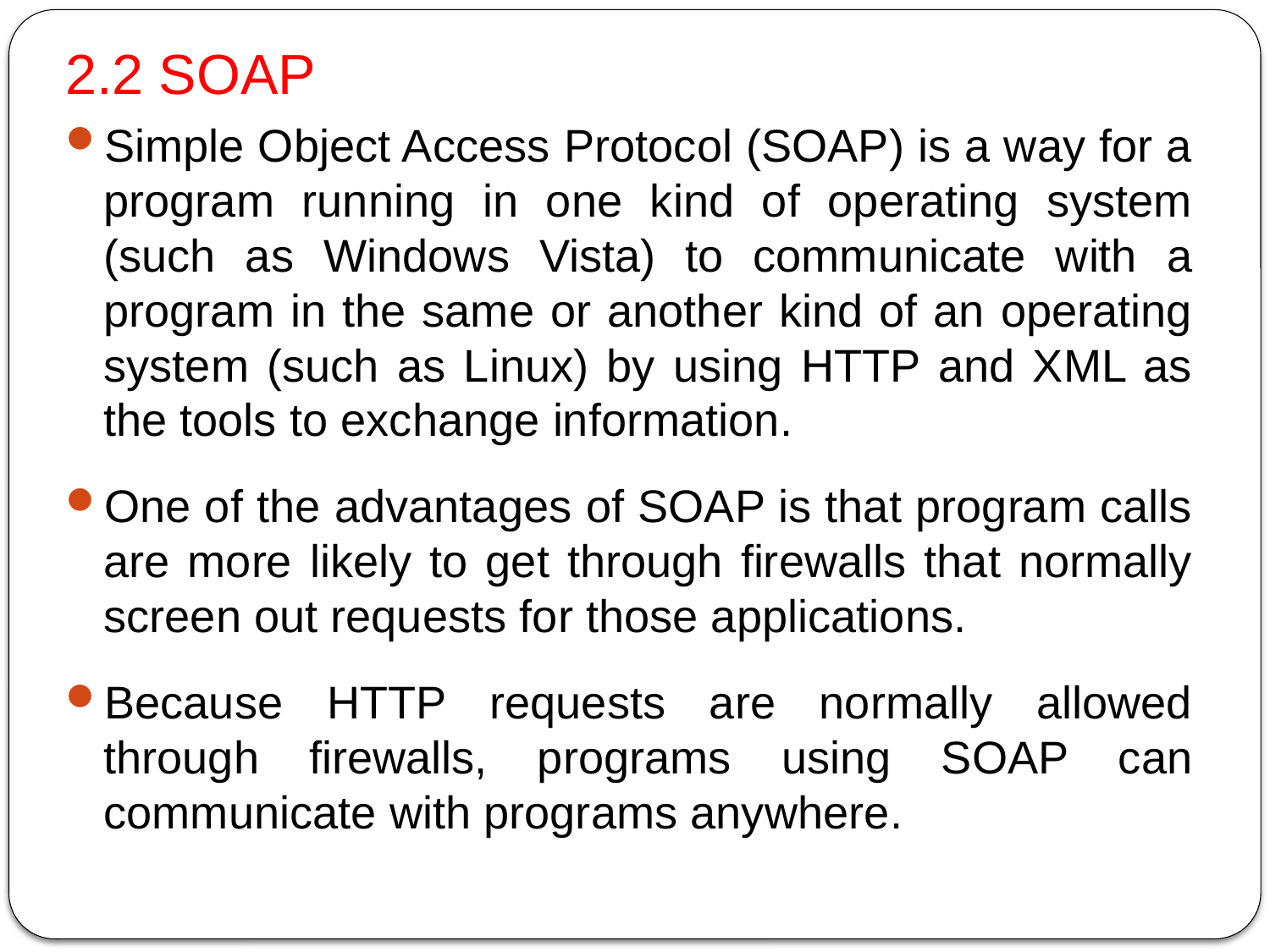

2.2 SOAP
Simple Object Access Protocol (SOAP) is a way for a program running in one kind of operating system (such as Windows Vista) to communicate with a program in the same or another kind of an operating system (such as Linux) by using HTTP and XML as the tools to exchange information.
One of the advantages of SOAP is that program calls are more likely to get through firewalls that normally screen out requests for those applications.
Because HTTP requests are normally allowed through firewalls, programs using SOAP can communicate with programs anywhere.